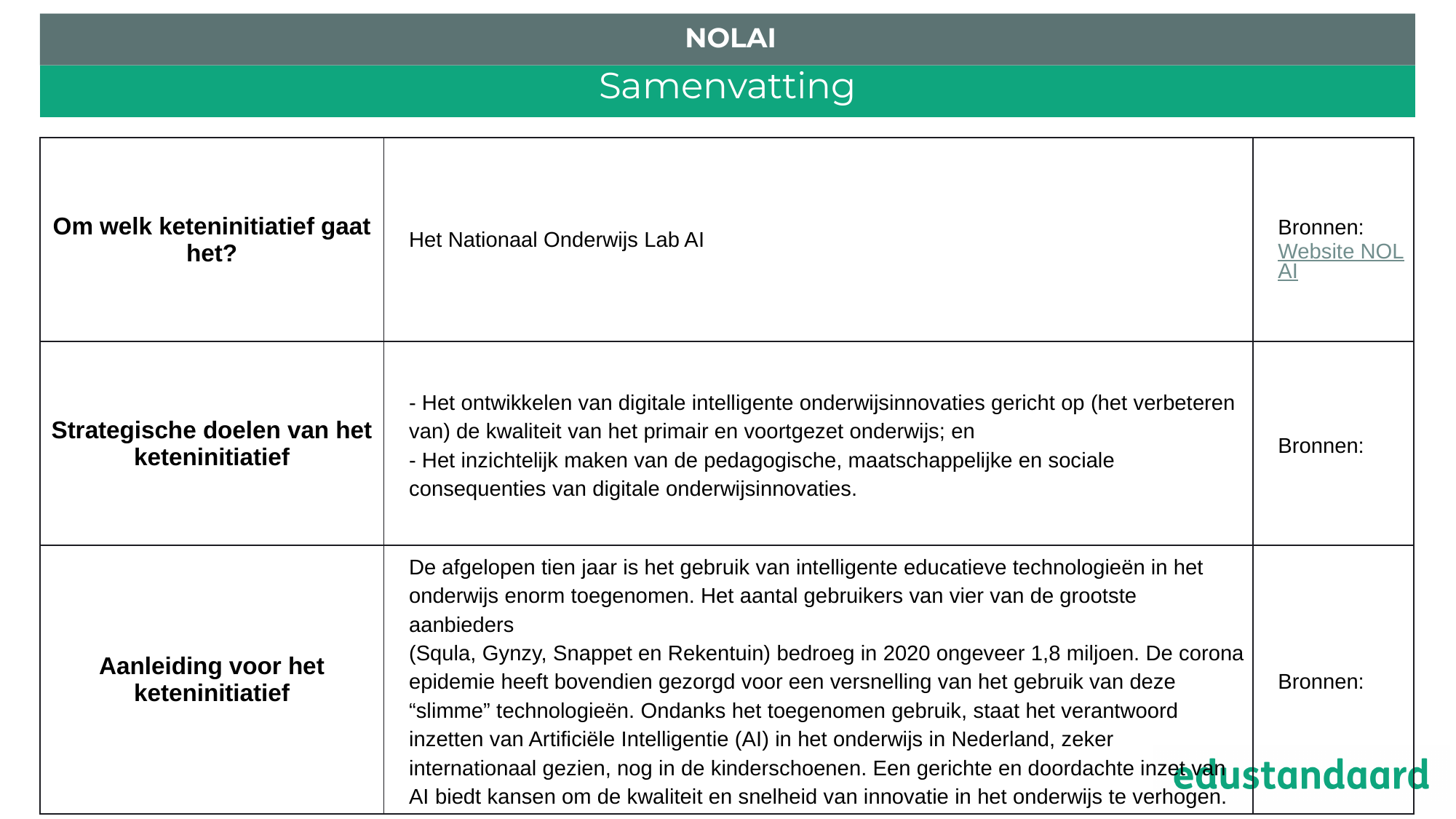

NOLAI
# Samenvatting
| Om welk keteninitiatief gaat het? | Het Nationaal Onderwijs Lab AI | Bronnen: Website NOLAI |
| --- | --- | --- |
| Strategische doelen van het keteninitiatief | - Het ontwikkelen van digitale intelligente onderwijsinnovaties gericht op (het verbeteren van) de kwaliteit van het primair en voortgezet onderwijs; en - Het inzichtelijk maken van de pedagogische, maatschappelijke en sociale consequenties van digitale onderwijsinnovaties. | Bronnen: |
| Aanleiding voor het keteninitiatief | De afgelopen tien jaar is het gebruik van intelligente educatieve technologieën in het onderwijs enorm toegenomen. Het aantal gebruikers van vier van de grootste aanbieders (Squla, Gynzy, Snappet en Rekentuin) bedroeg in 2020 ongeveer 1,8 miljoen. De corona epidemie heeft bovendien gezorgd voor een versnelling van het gebruik van deze “slimme” technologieën. Ondanks het toegenomen gebruik, staat het verantwoord inzetten van Artificiële Intelligentie (AI) in het onderwijs in Nederland, zeker internationaal gezien, nog in de kinderschoenen. Een gerichte en doordachte inzet van AI biedt kansen om de kwaliteit en snelheid van innovatie in het onderwijs te verhogen. | Bronnen: |